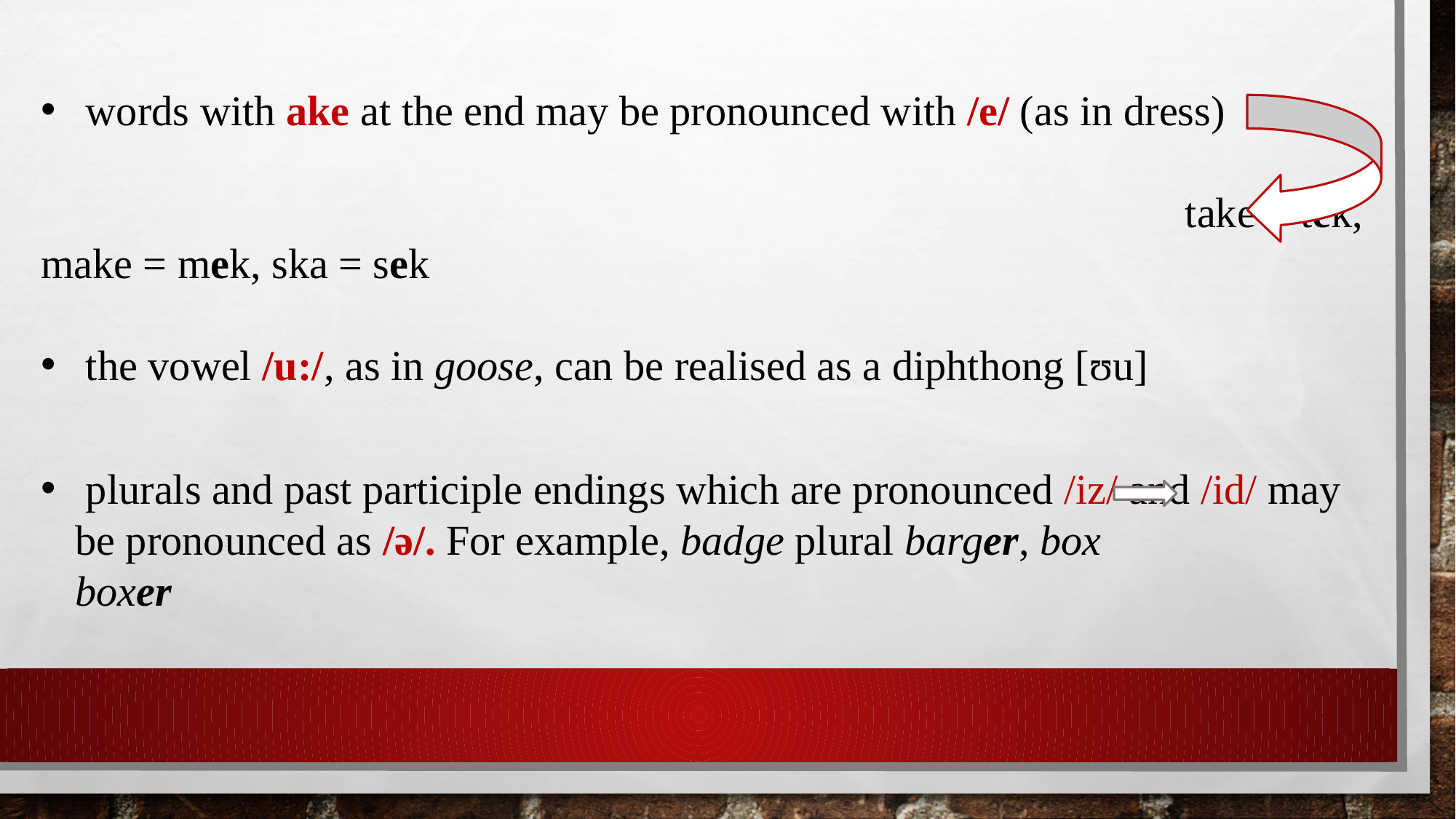

words with ake at the end may be pronounced with /e/ (as in dress)

										     take = tek, make = mek, ska = sek

 the vowel /u:/, as in goose, can be realised as a diphthong [ʊu]

 plurals and past participle endings which are pronounced /iz/ and /id/ may be pronounced as /ə/. For example, badge plural barger, box 		boxer